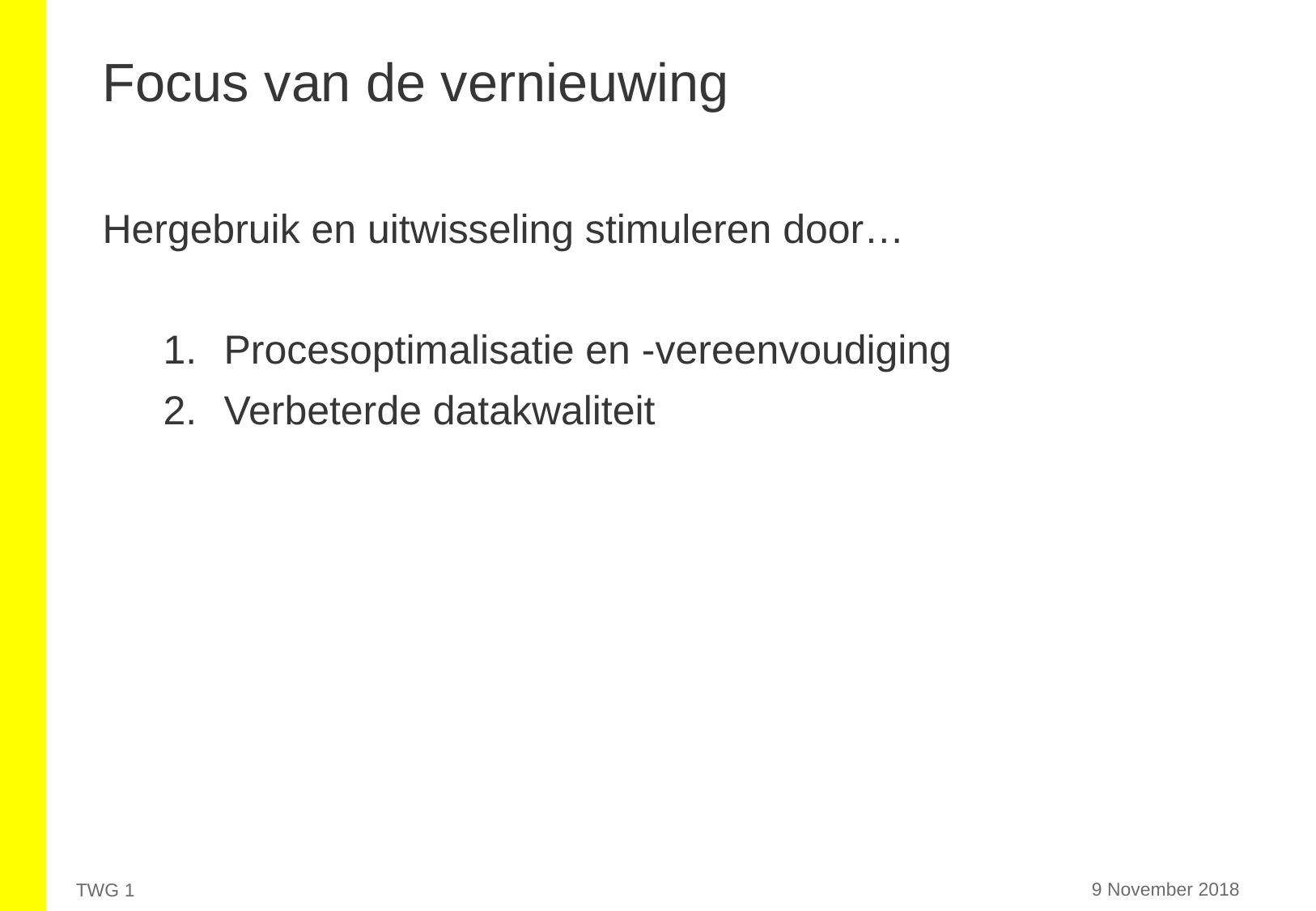

# Focus van de vernieuwing
Hergebruik en uitwisseling stimuleren door…

Procesoptimalisatie en -vereenvoudiging
Verbeterde datakwaliteit

9 November 2018
TWG 1